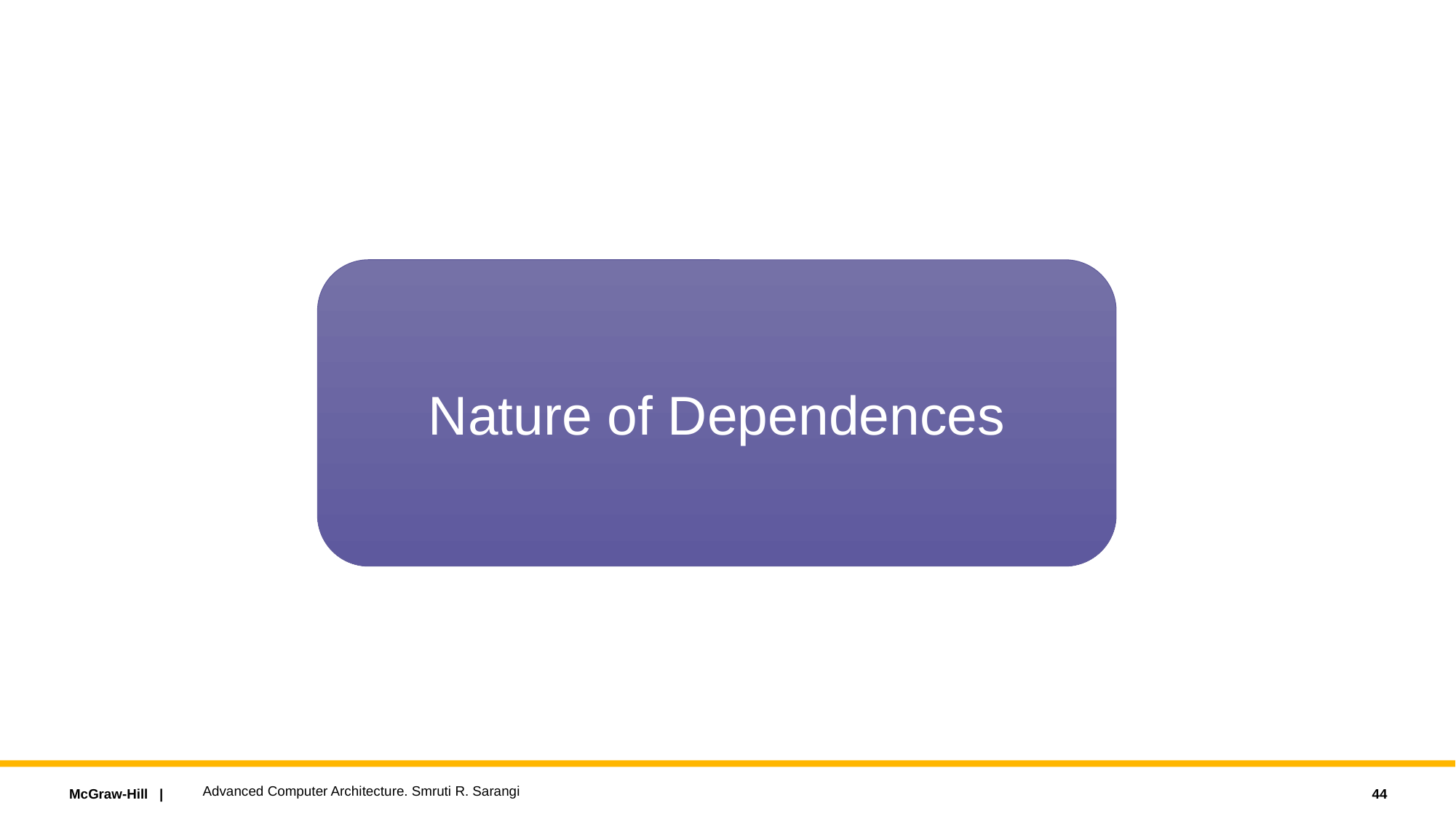

#

Nature of Dependences
Advanced Computer Architecture. Smruti R. Sarangi
44